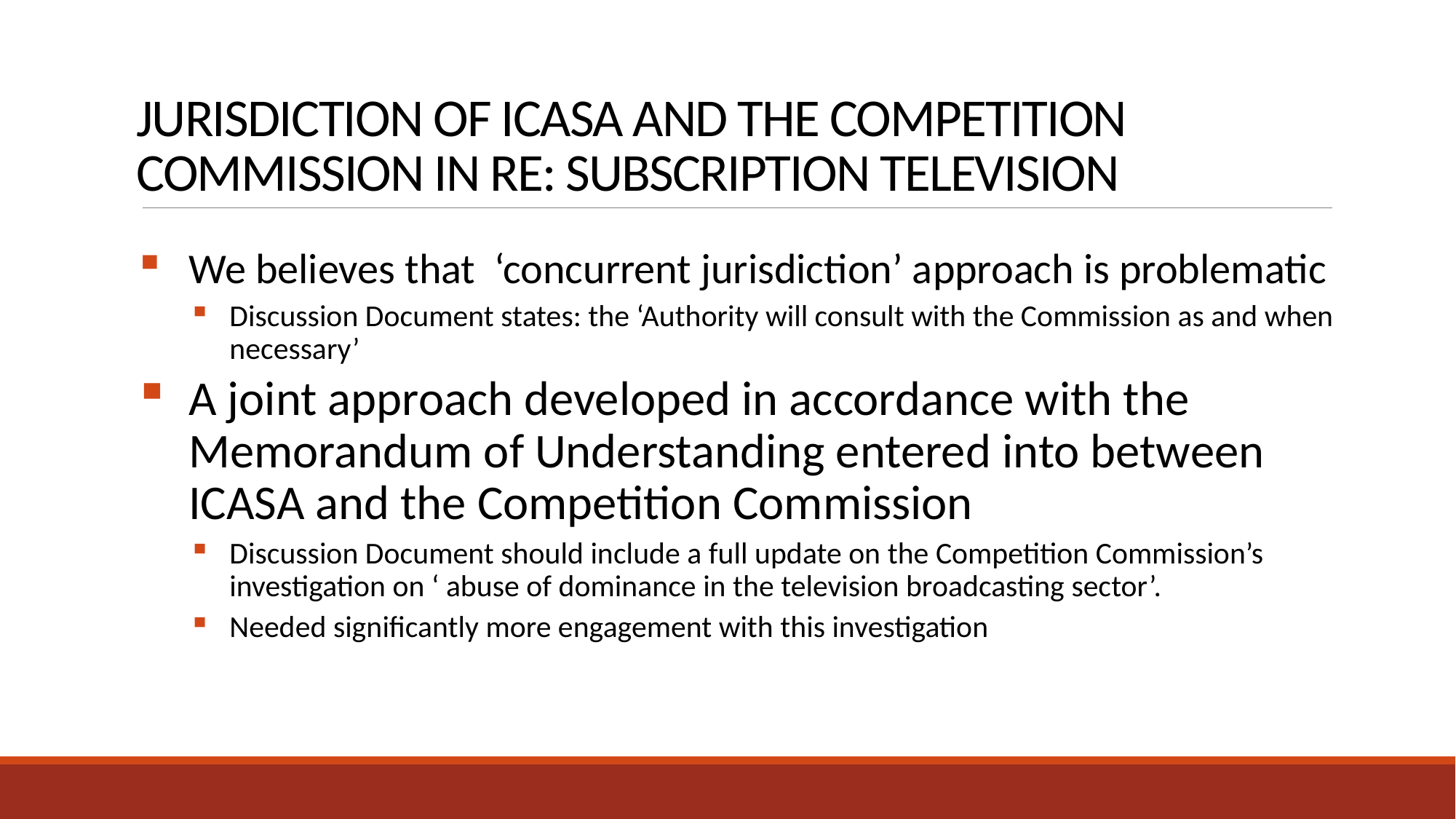

# JURISDICTION OF ICASA AND THE COMPETITION COMMISSION IN RE: SUBSCRIPTION TELEVISION
We believes that  ‘concurrent jurisdiction’ approach is problematic
Discussion Document states: the ‘Authority will consult with the Commission as and when necessary’
A joint approach developed in accordance with the Memorandum of Understanding entered into between ICASA and the Competition Commission
Discussion Document should include a full update on the Competition Commission’s investigation on ‘ abuse of dominance in the television broadcasting sector’.
Needed significantly more engagement with this investigation